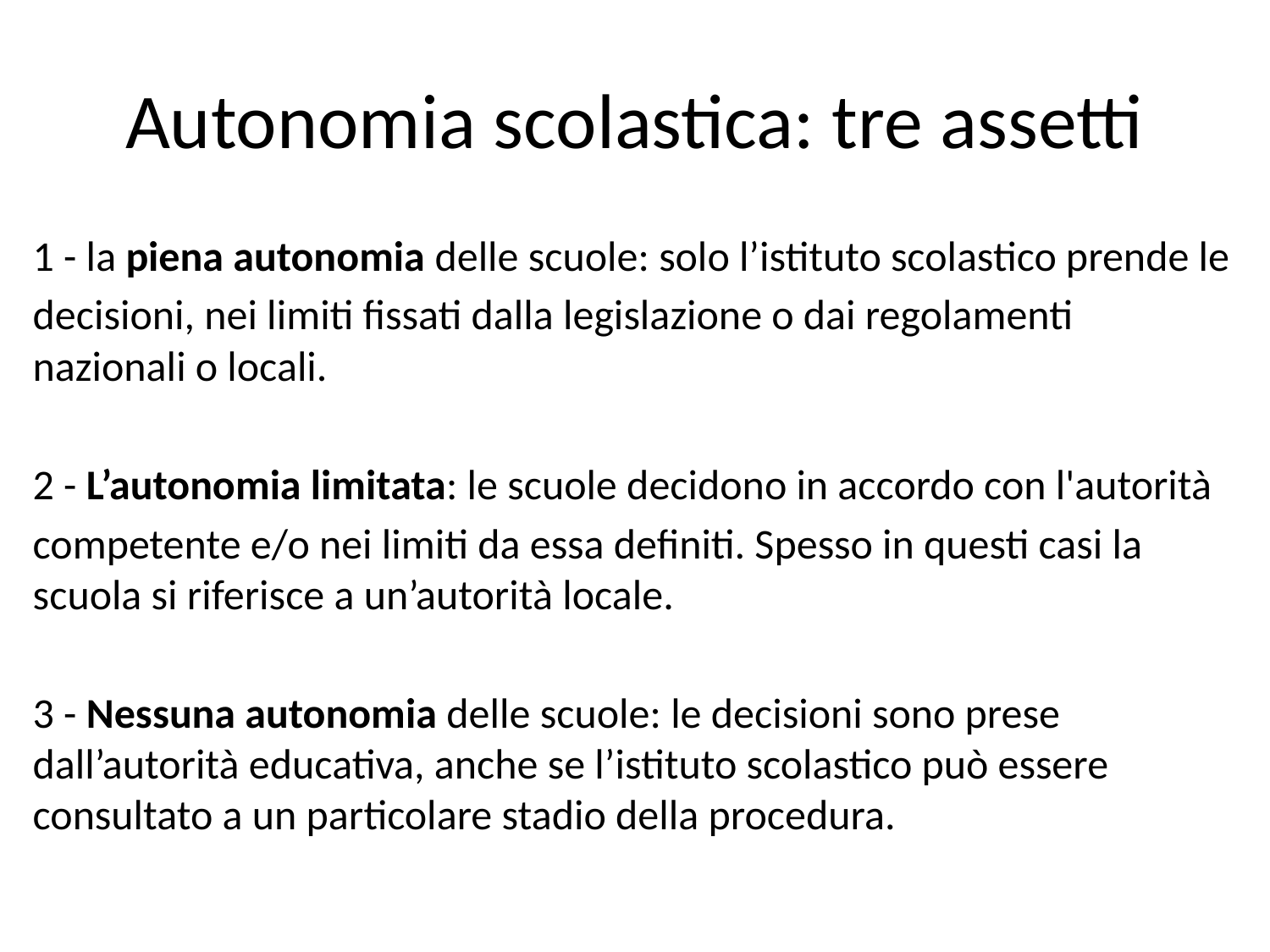

# Autonomia scolastica: tre assetti
1 - la piena autonomia delle scuole: solo l’istituto scolastico prende le
decisioni, nei limiti fissati dalla legislazione o dai regolamenti nazionali o locali.

2 - L’autonomia limitata: le scuole decidono in accordo con l'autorità
competente e/o nei limiti da essa definiti. Spesso in questi casi la scuola si riferisce a un’autorità locale.

3 - Nessuna autonomia delle scuole: le decisioni sono prese dall’autorità educativa, anche se l’istituto scolastico può essere consultato a un particolare stadio della procedura.